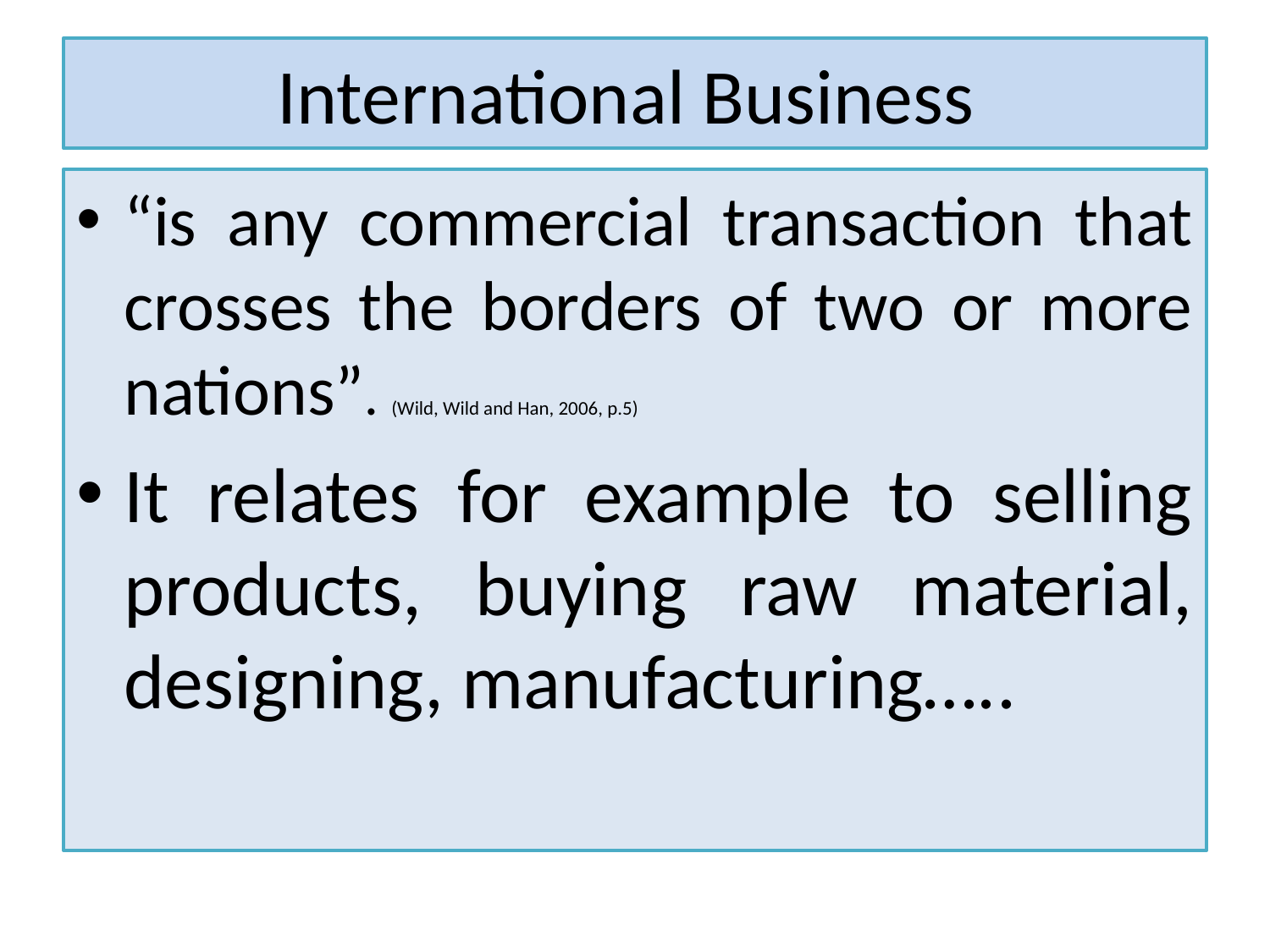

# International Business
“is any commercial transaction that crosses the borders of two or more nations”. (Wild, Wild and Han, 2006, p.5)
It relates for example to selling products, buying raw material, designing, manufacturing…..